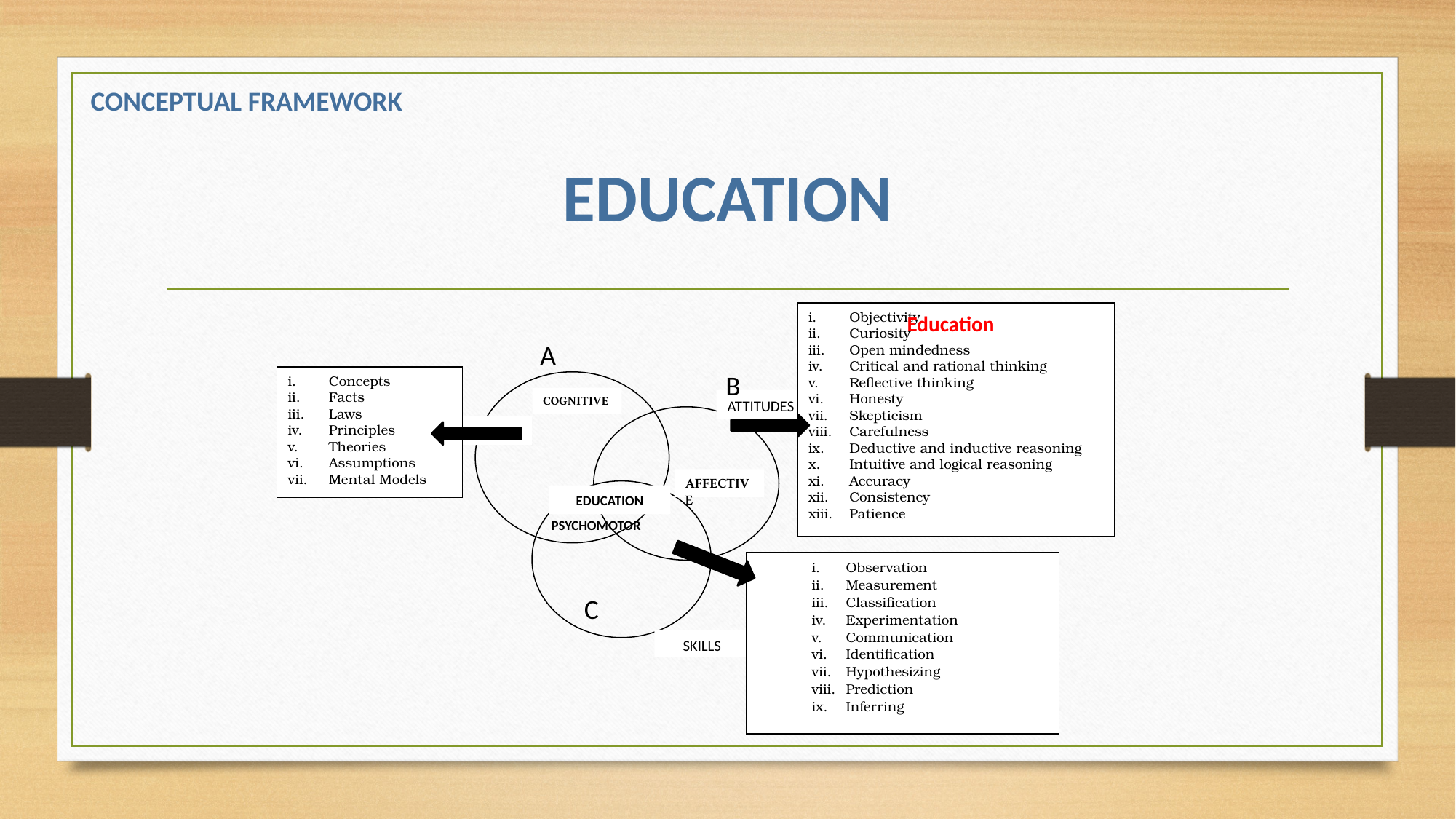

CONCEPTUAL FRAMEWORK
# EDUCATION

 Education

Objectivity
Curiosity
Open mindedness
Critical and rational thinking
Reflective thinking
Honesty
Skepticism
Carefulness
Deductive and inductive reasoning
Intuitive and logical reasoning
Accuracy
Consistency
Patience

A
B
Concepts
Facts
Laws
Principles
Theories
Assumptions
Mental Models

ATTITUDES

KNOWLEDGE

EDUCATION

SKILLS

COGNITIVE

AFFECTIVE
PSYCHOMOTOR

Observation
Measurement
Classification
Experimentation
Communication
Identification
Hypothesizing
Prediction
Inferring
C